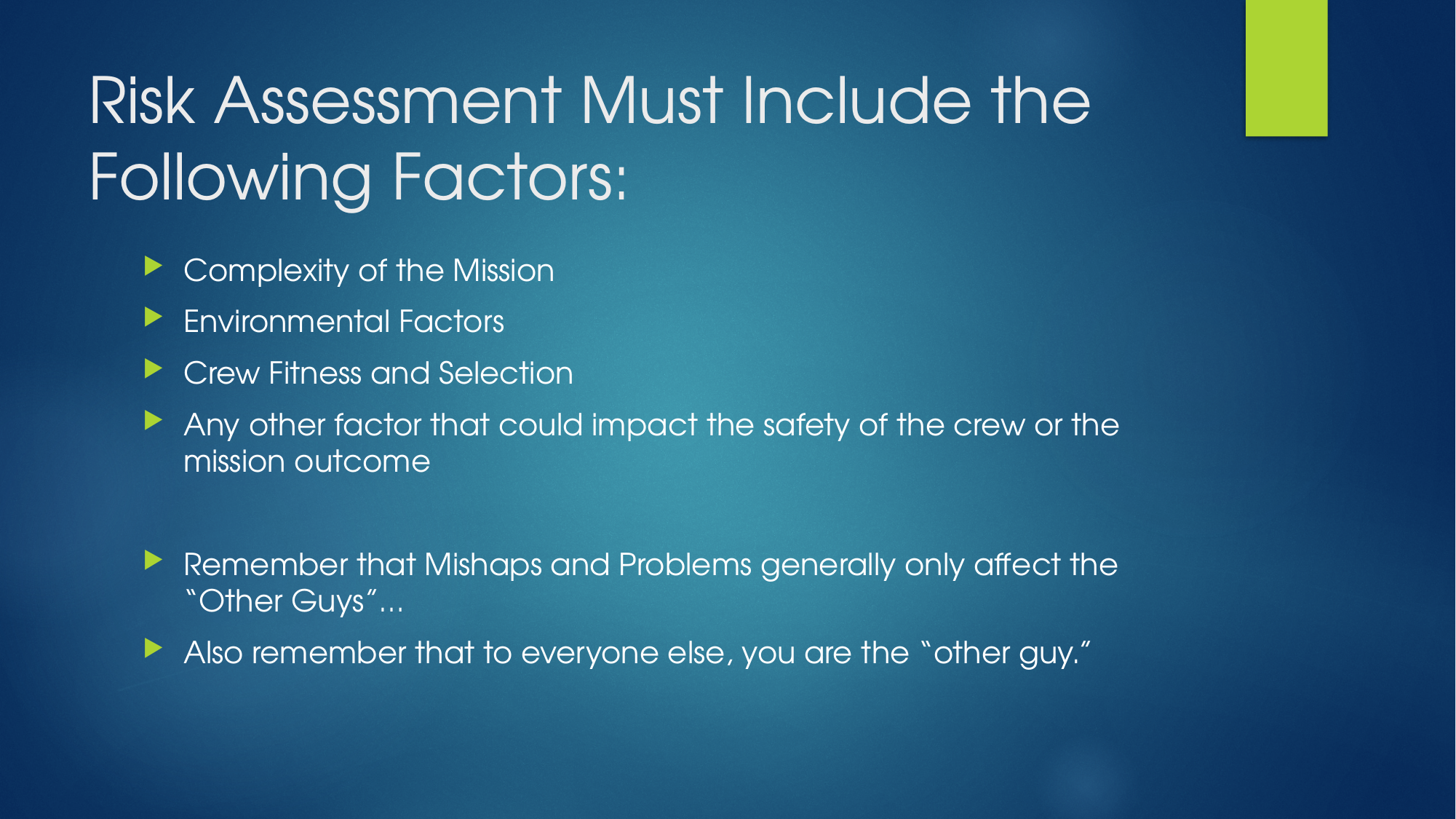

# Risk Assessment Must Include the Following Factors:
Complexity of the Mission
Environmental Factors
Crew Fitness and Selection
Any other factor that could impact the safety of the crew or the mission outcome

Remember that Mishaps and Problems generally only affect the “Other Guys”…
Also remember that to everyone else, you are the “other guy.”